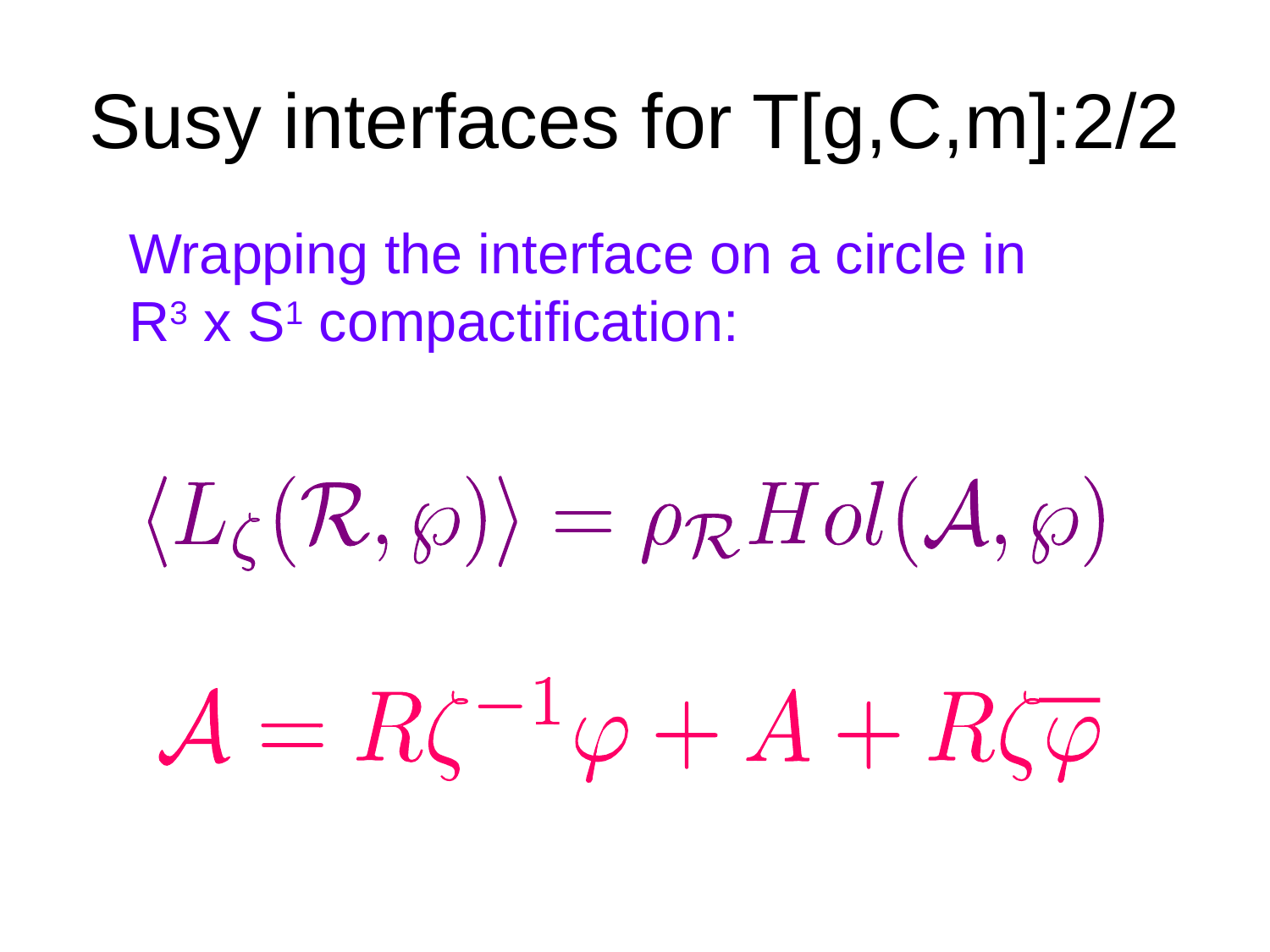

# Susy interfaces for T[g,C,m]:2/2
Wrapping the interface on a circle in  R3 x S1 compactification: